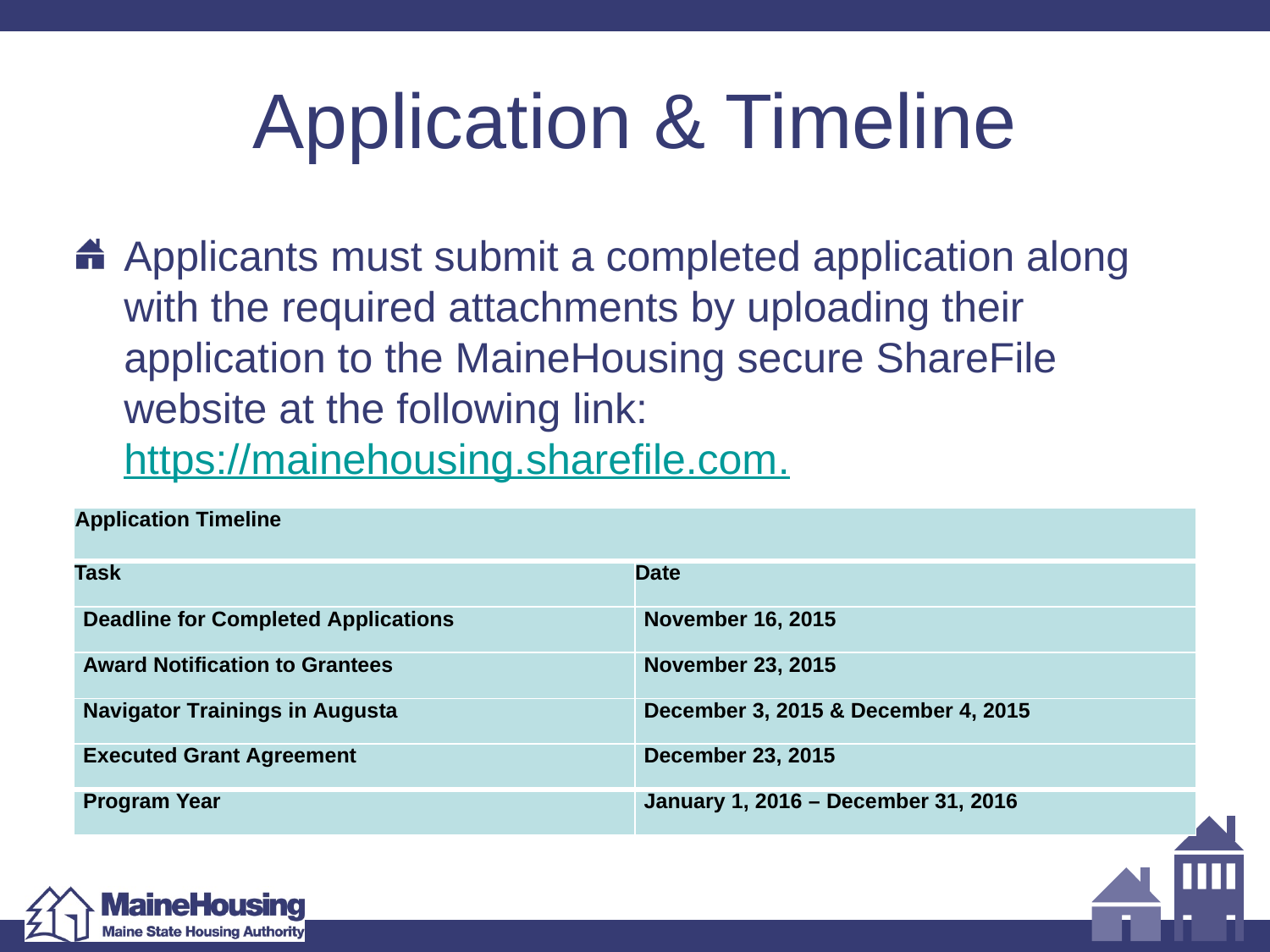

# Application & Timeline
Applicants must submit a completed application along with the required attachments by uploading their application to the MaineHousing secure ShareFile website at the following link: https://mainehousing.sharefile.com.

| Application Timeline |  |
| --- | --- |
| Task | Date |
| Deadline for Completed Applications | November 16, 2015 |
| Award Notification to Grantees | November 23, 2015 |
| Navigator Trainings in Augusta | December 3, 2015 & December 4, 2015 |
| Executed Grant Agreement | December 23, 2015 |
| Program Year | January 1, 2016 – December 31, 2016 |